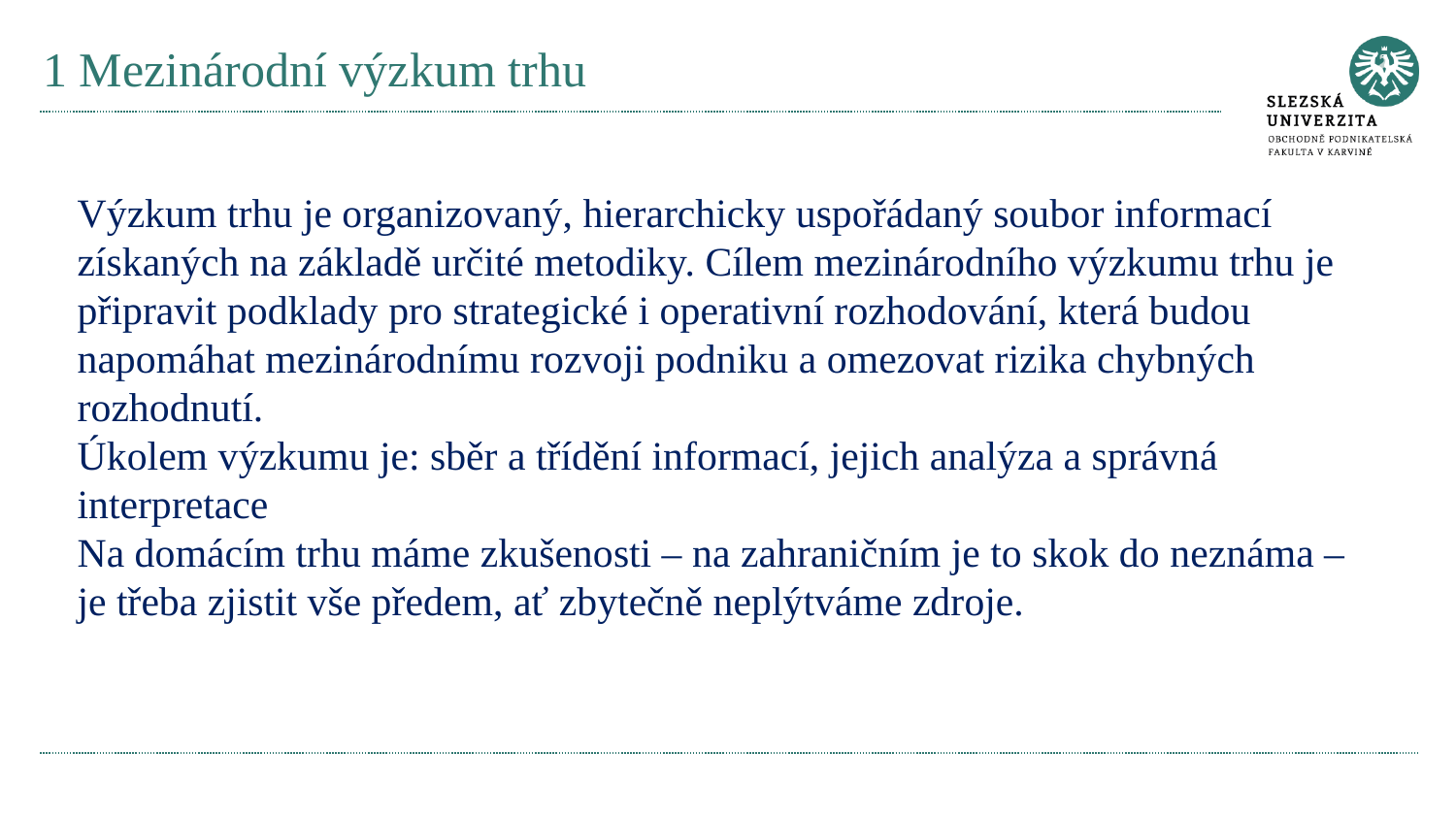

# 1 Mezinárodní výzkum trhu
Výzkum trhu je organizovaný, hierarchicky uspořádaný soubor informací získaných na základě určité metodiky. Cílem mezinárodního výzkumu trhu je připravit podklady pro strategické i operativní rozhodování, která budou napomáhat mezinárodnímu rozvoji podniku a omezovat rizika chybných rozhodnutí.
Úkolem výzkumu je: sběr a třídění informací, jejich analýza a správná interpretace
Na domácím trhu máme zkušenosti – na zahraničním je to skok do neznáma – je třeba zjistit vše předem, ať zbytečně neplýtváme zdroje.